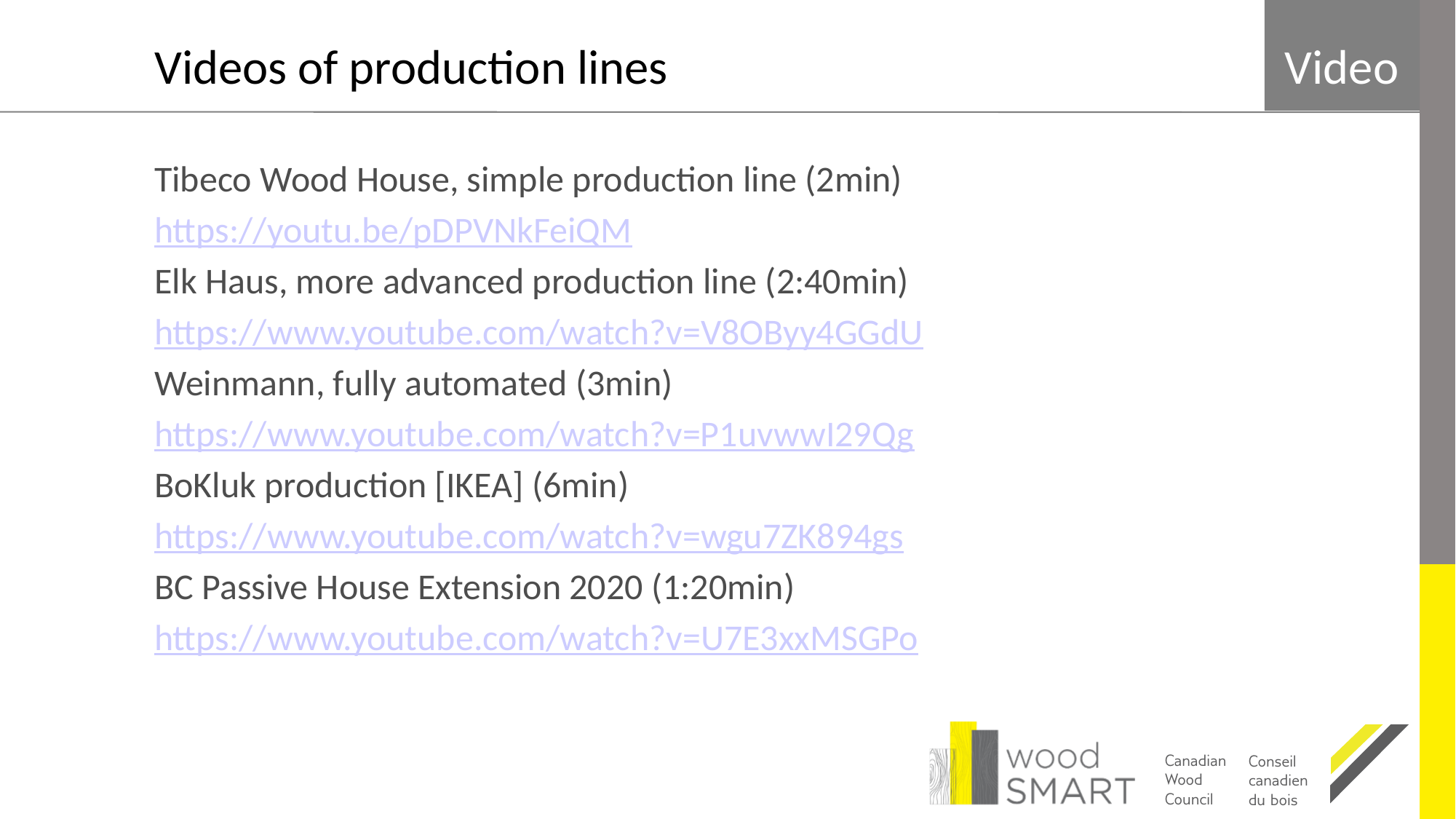

Video
# Videos of production lines
Tibeco Wood House, simple production line (2min)
https://youtu.be/pDPVNkFeiQM
Elk Haus, more advanced production line (2:40min)
https://www.youtube.com/watch?v=V8OByy4GGdU
Weinmann, fully automated (3min)
https://www.youtube.com/watch?v=P1uvwwI29Qg
BoKluk production [IKEA] (6min)
https://www.youtube.com/watch?v=wgu7ZK894gs
BC Passive House Extension 2020 (1:20min)
https://www.youtube.com/watch?v=U7E3xxMSGPo